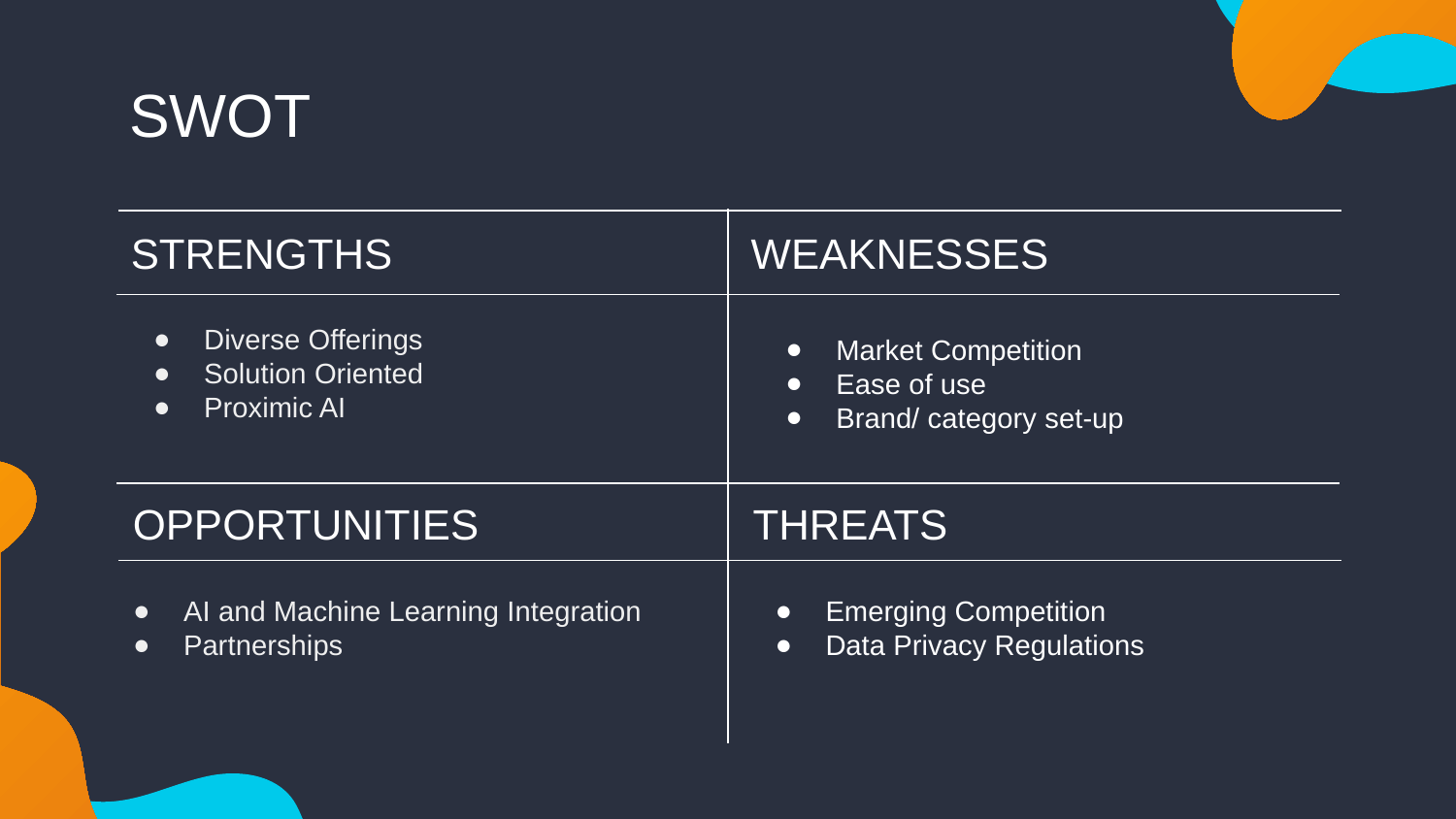

SWOT
STRENGTHS
WEAKNESSES
Diverse Offerings
Solution Oriented
Proximic AI
Market Competition
Ease of use
Brand/ category set-up
OPPORTUNITIES
THREATS
AI and Machine Learning Integration
Partnerships
Emerging Competition
Data Privacy Regulations